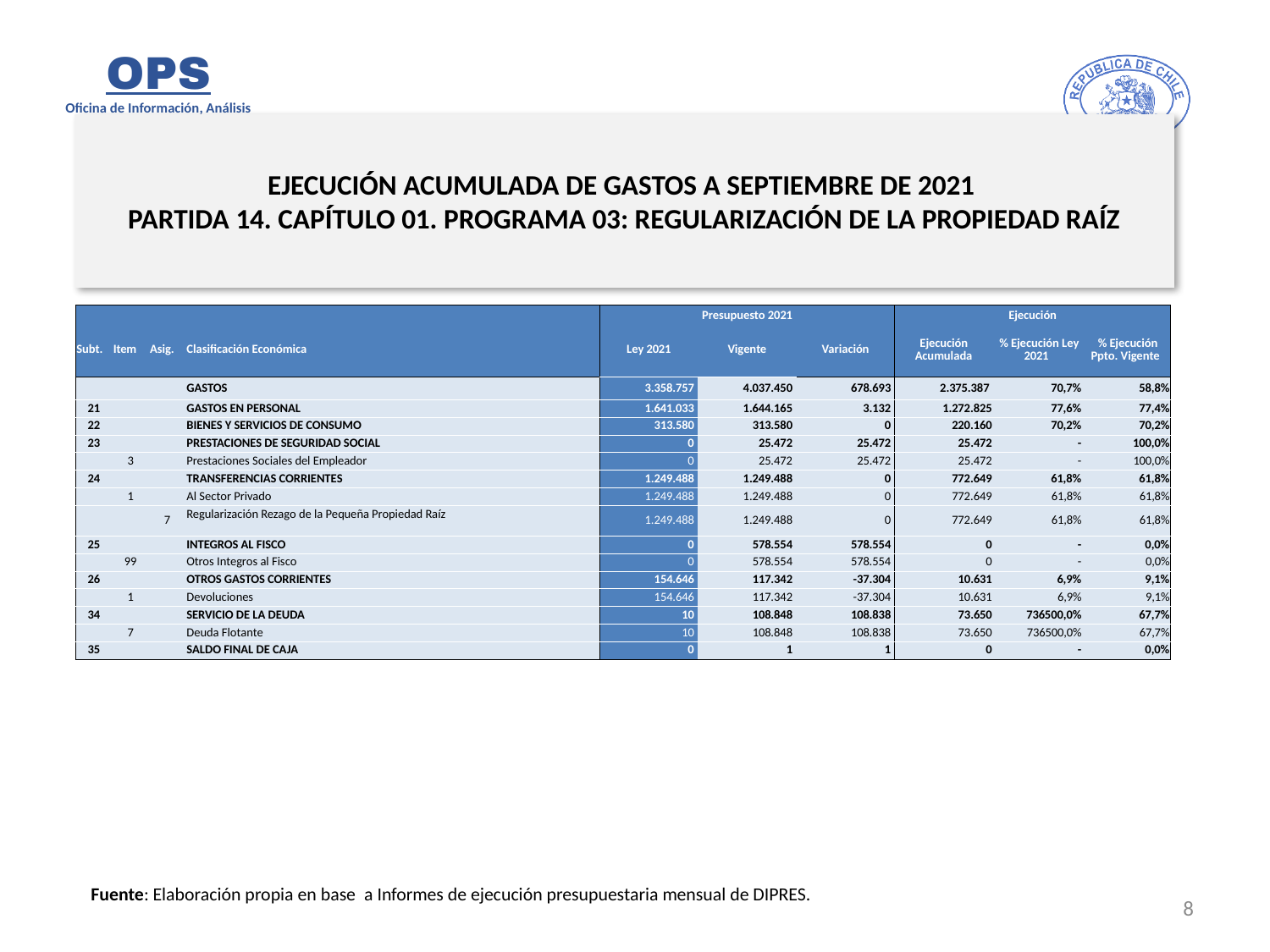

# EJECUCIÓN ACUMULADA DE GASTOS A SEPTIEMBRE DE 2021 PARTIDA 14. CAPÍTULO 01. PROGRAMA 03: REGULARIZACIÓN DE LA PROPIEDAD RAÍZ
en miles de pesos 2021
|  |  |  |  | Presupuesto 2021 |  |  | Ejecución |  |  |
| --- | --- | --- | --- | --- | --- | --- | --- | --- | --- |
| Subt. | Item | Asig. | Clasificación Económica | Ley 2021 | Vigente | Variación | Ejecución Acumulada | % Ejecución Ley 2021 | % Ejecución Ppto. Vigente |
|  |  |  | GASTOS | 3.358.757 | 4.037.450 | 678.693 | 2.375.387 | 70,7% | 58,8% |
| 21 |  |  | GASTOS EN PERSONAL | 1.641.033 | 1.644.165 | 3.132 | 1.272.825 | 77,6% | 77,4% |
| 22 |  |  | BIENES Y SERVICIOS DE CONSUMO | 313.580 | 313.580 | 0 | 220.160 | 70,2% | 70,2% |
| 23 |  |  | PRESTACIONES DE SEGURIDAD SOCIAL | 0 | 25.472 | 25.472 | 25.472 | - | 100,0% |
|  | 3 |  | Prestaciones Sociales del Empleador | 0 | 25.472 | 25.472 | 25.472 | - | 100,0% |
| 24 |  |  | TRANSFERENCIAS CORRIENTES | 1.249.488 | 1.249.488 | 0 | 772.649 | 61,8% | 61,8% |
|  | 1 |  | Al Sector Privado | 1.249.488 | 1.249.488 | 0 | 772.649 | 61,8% | 61,8% |
|  |  | 7 | Regularización Rezago de la Pequeña Propiedad Raíz | 1.249.488 | 1.249.488 | 0 | 772.649 | 61,8% | 61,8% |
| 25 |  |  | INTEGROS AL FISCO | 0 | 578.554 | 578.554 | 0 | - | 0,0% |
|  | 99 |  | Otros Integros al Fisco | 0 | 578.554 | 578.554 | 0 | - | 0,0% |
| 26 |  |  | OTROS GASTOS CORRIENTES | 154.646 | 117.342 | -37.304 | 10.631 | 6,9% | 9,1% |
|  | 1 |  | Devoluciones | 154.646 | 117.342 | -37.304 | 10.631 | 6,9% | 9,1% |
| 34 |  |  | SERVICIO DE LA DEUDA | 10 | 108.848 | 108.838 | 73.650 | 736500,0% | 67,7% |
|  | 7 |  | Deuda Flotante | 10 | 108.848 | 108.838 | 73.650 | 736500,0% | 67,7% |
| 35 |  |  | SALDO FINAL DE CAJA | 0 | 1 | 1 | 0 | - | 0,0% |
Fuente: Elaboración propia en base  a Informes de ejecución presupuestaria mensual de DIPRES.
8